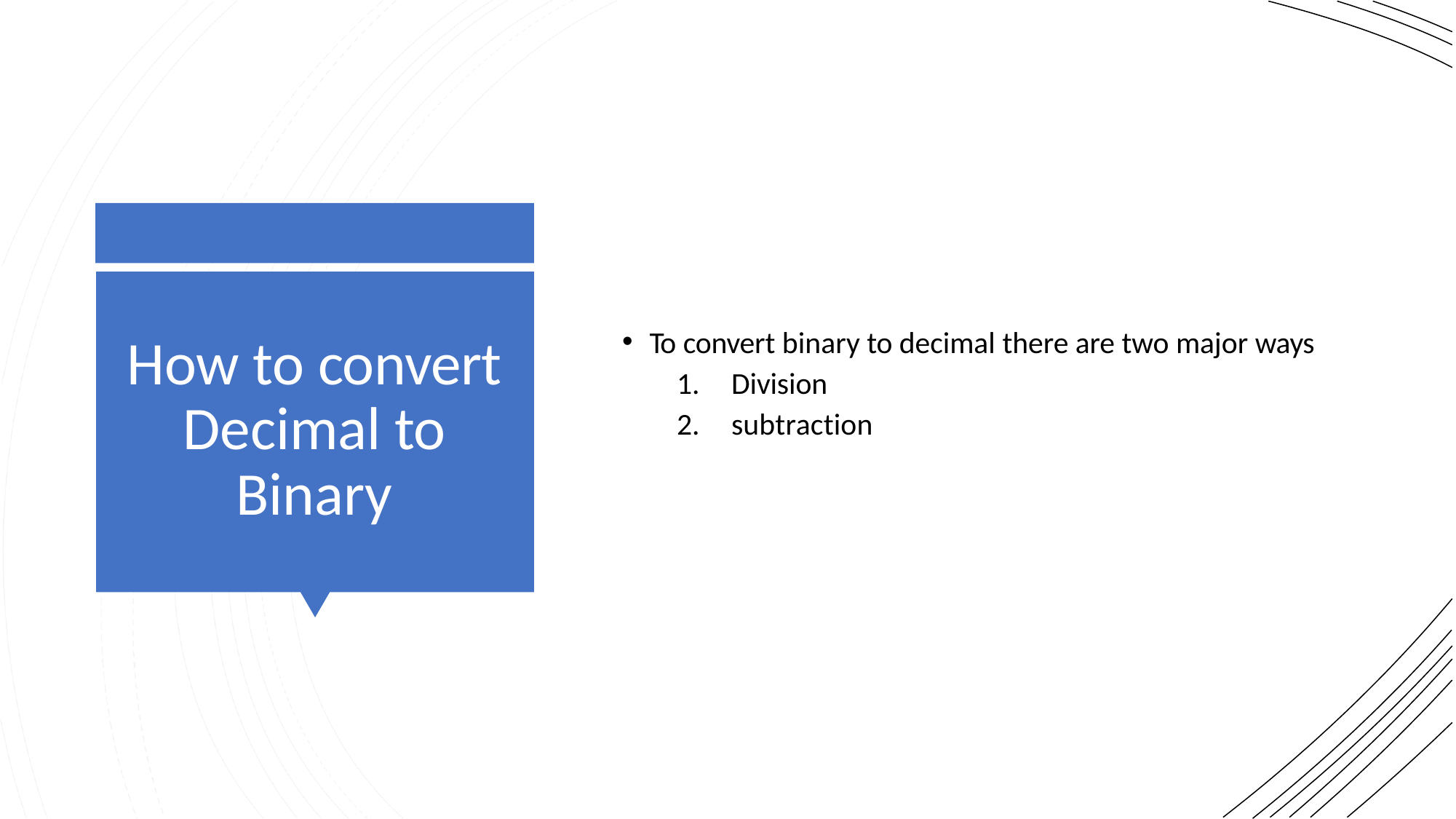

How to convert  Decimal to  Binary
To convert binary to decimal there are two major ways
Division
subtraction